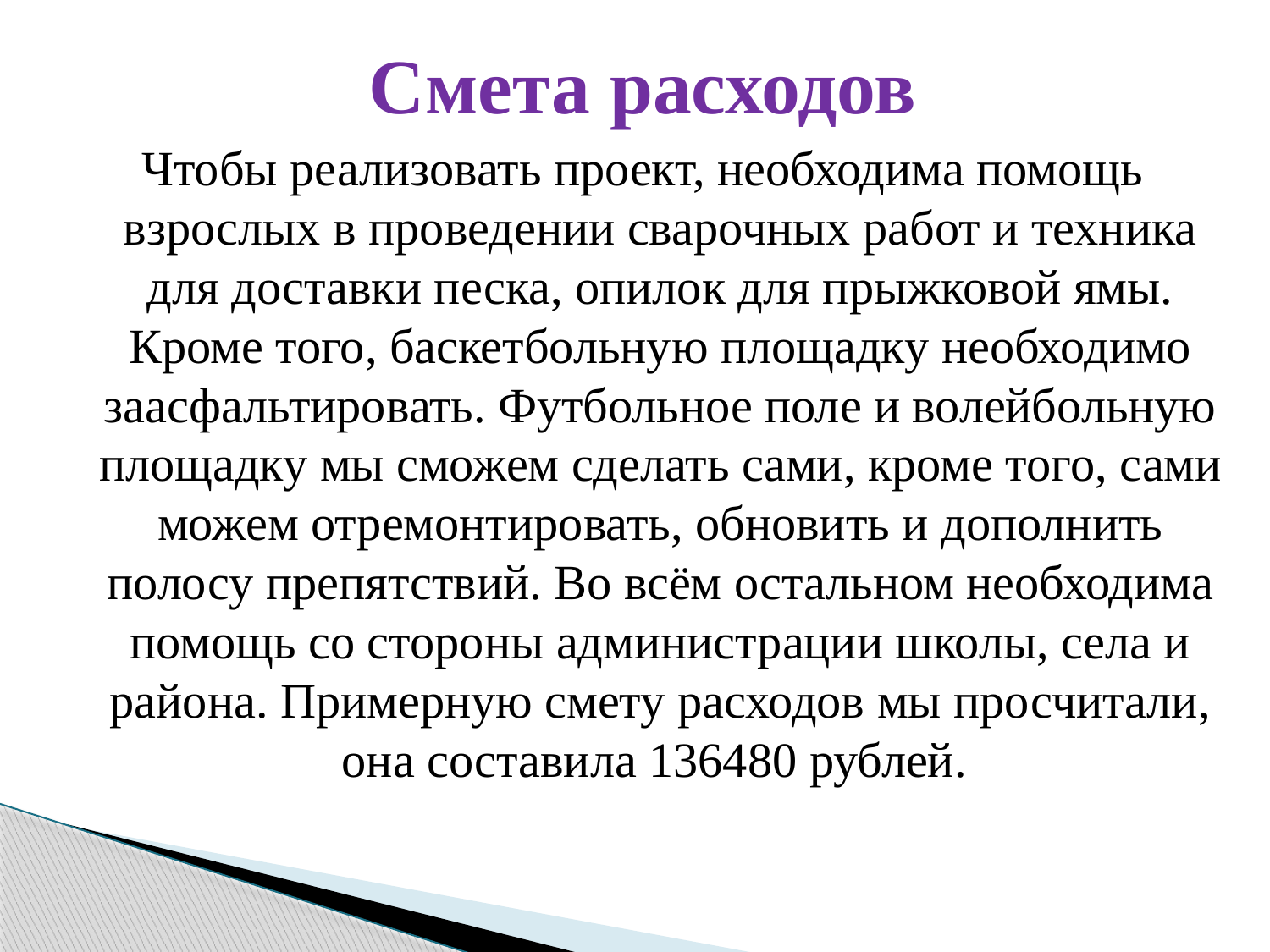

Смета расходов
Чтобы реализовать проект, необходима помощь взрослых в проведении сварочных работ и техника для доставки песка, опилок для прыжковой ямы. Кроме того, баскетбольную площадку необходимо заасфальтировать. Футбольное поле и волейбольную площадку мы сможем сделать сами, кроме того, сами можем отремонтировать, обновить и дополнить полосу препятствий. Во всём остальном необходима помощь со стороны администрации школы, села и района. Примерную смету расходов мы просчитали, она составила 136480 рублей.